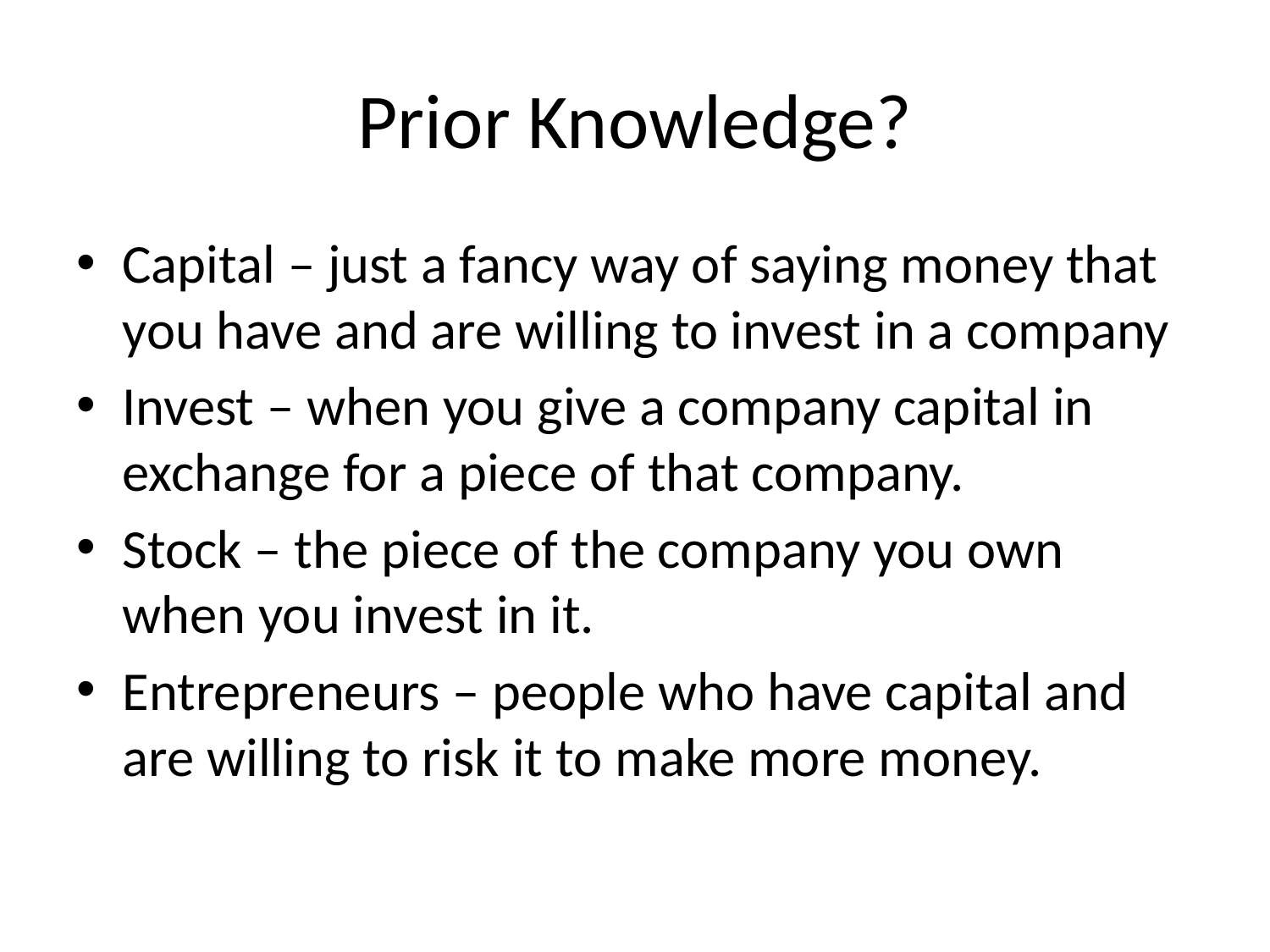

# Prior Knowledge?
Capital – just a fancy way of saying money that you have and are willing to invest in a company
Invest – when you give a company capital in exchange for a piece of that company.
Stock – the piece of the company you own when you invest in it.
Entrepreneurs – people who have capital and are willing to risk it to make more money.